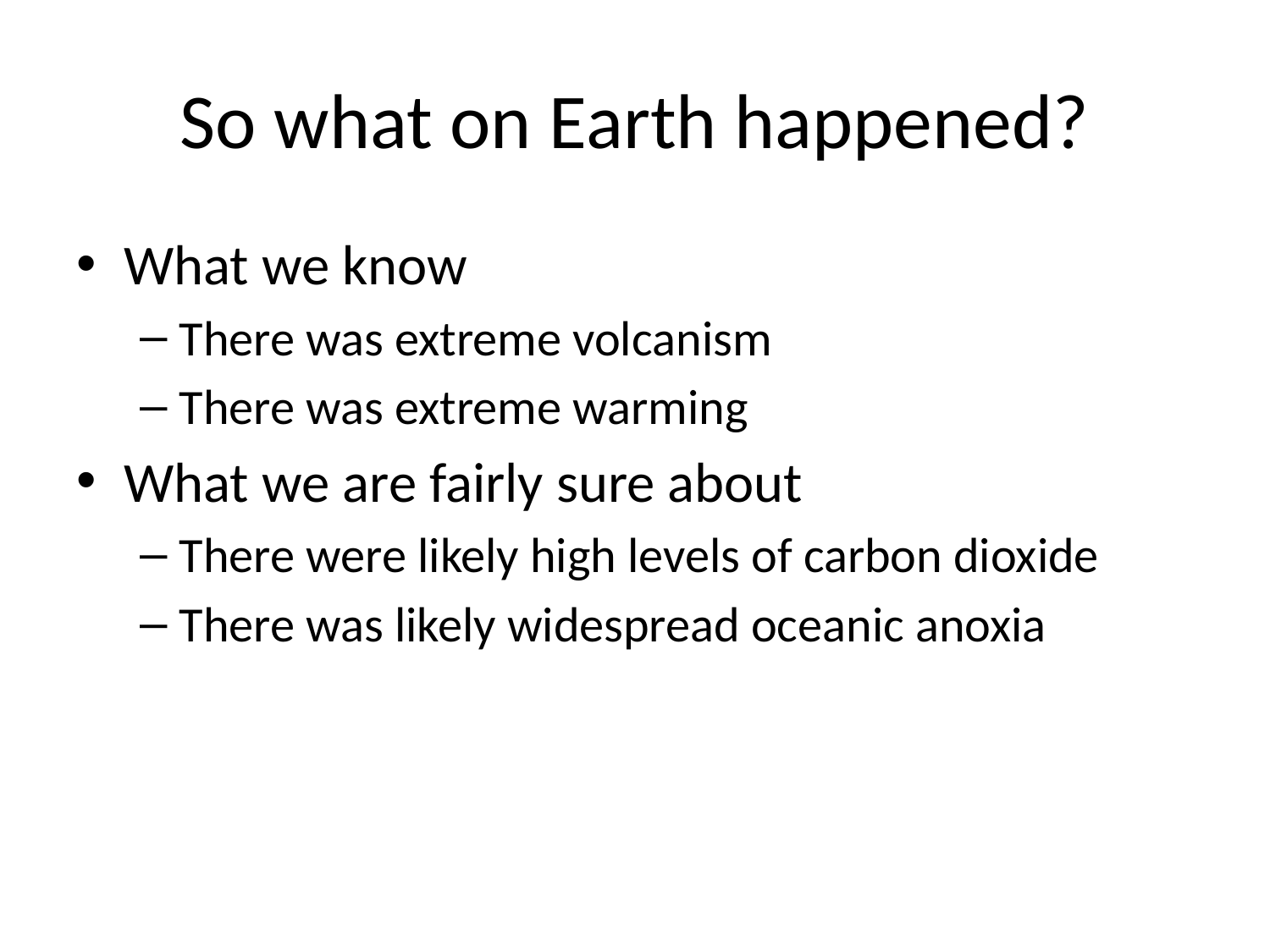

# So what on Earth happened?
What we know
There was extreme volcanism
There was extreme warming
What we are fairly sure about
There were likely high levels of carbon dioxide
There was likely widespread oceanic anoxia